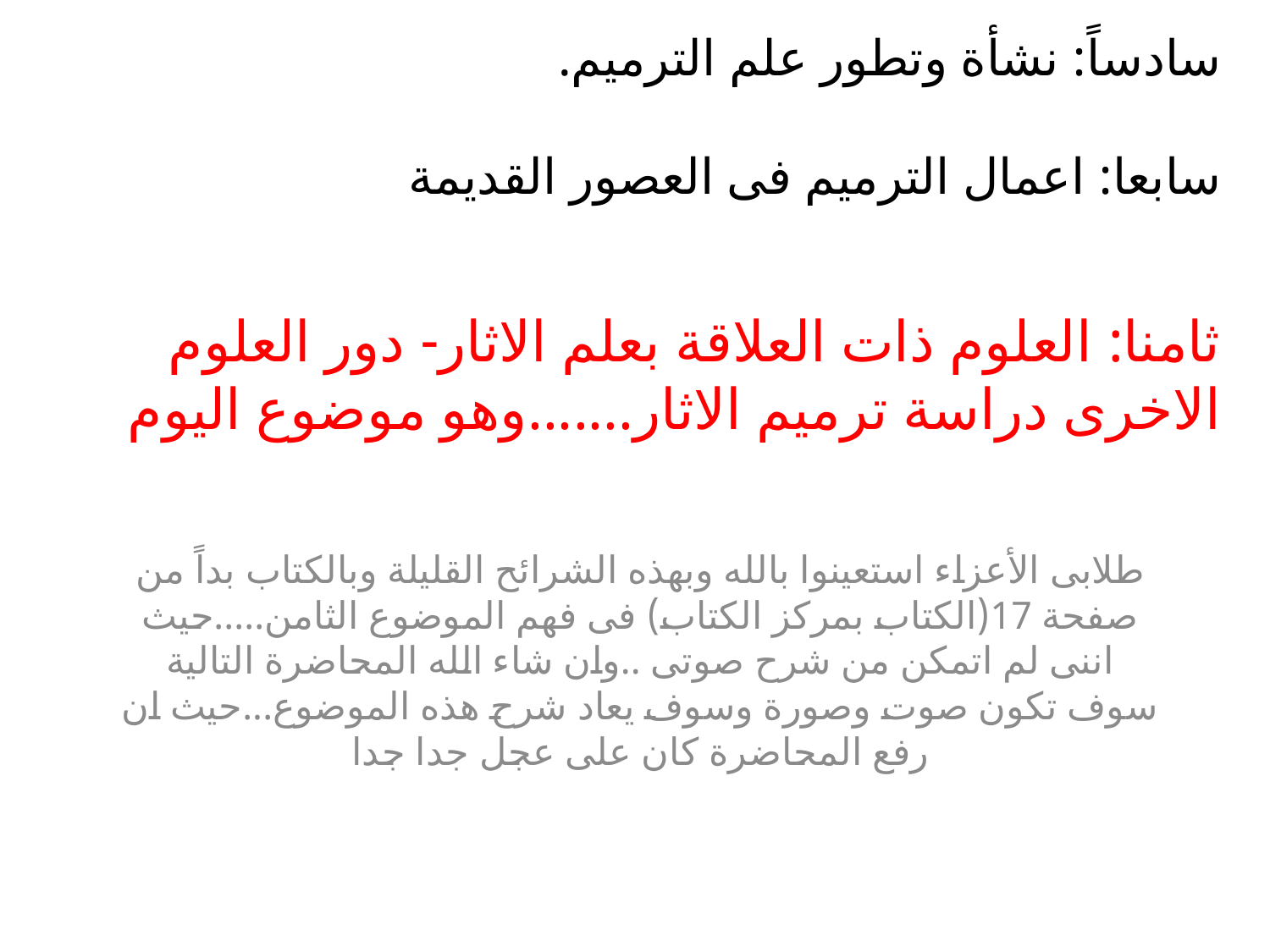

# سادساً: نشأة وتطور علم الترميم. سابعا: اعمال الترميم فى العصور القديمة ثامنا: العلوم ذات العلاقة بعلم الاثار- دور العلوم الاخرى دراسة ترميم الاثار.......وهو موضوع اليوم
طلابى الأعزاء استعينوا بالله وبهذه الشرائح القليلة وبالكتاب بداً من صفحة 17(الكتاب بمركز الكتاب) فى فهم الموضوع الثامن.....حيث اننى لم اتمكن من شرح صوتى ..وان شاء الله المحاضرة التالية سوف تكون صوت وصورة وسوف يعاد شرح هذه الموضوع...حيث ان رفع المحاضرة كان على عجل جدا جدا